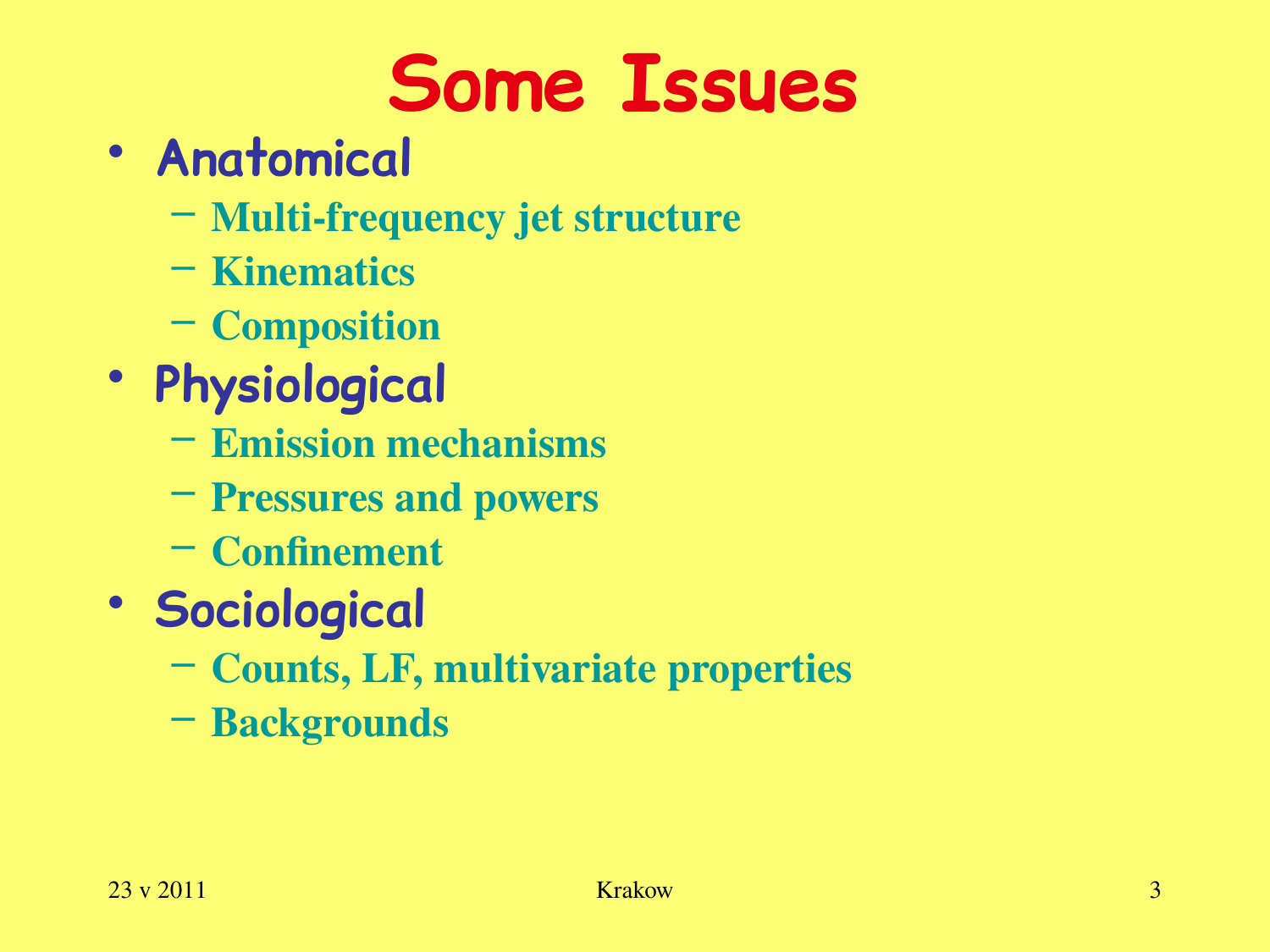

# Some Issues
Anatomical
Multi-frequency jet structure
Kinematics
Composition
Physiological
Emission mechanisms
Pressures and powers
Confinement
Sociological
Counts, LF, multivariate properties
Backgrounds

23 v 2011
Krakow
3